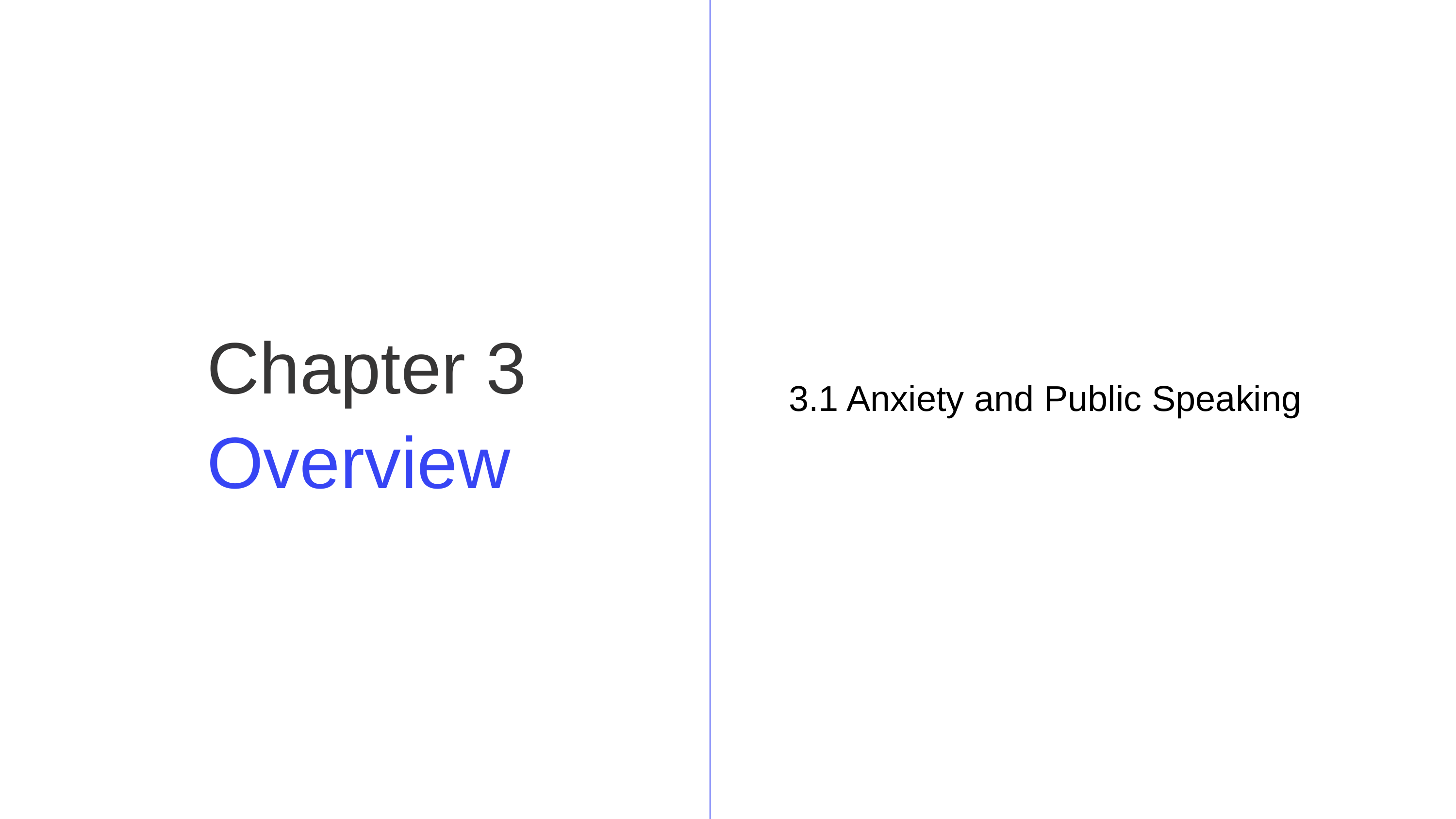

Chapter 3 Overview
3.1 Anxiety and Public Speaking